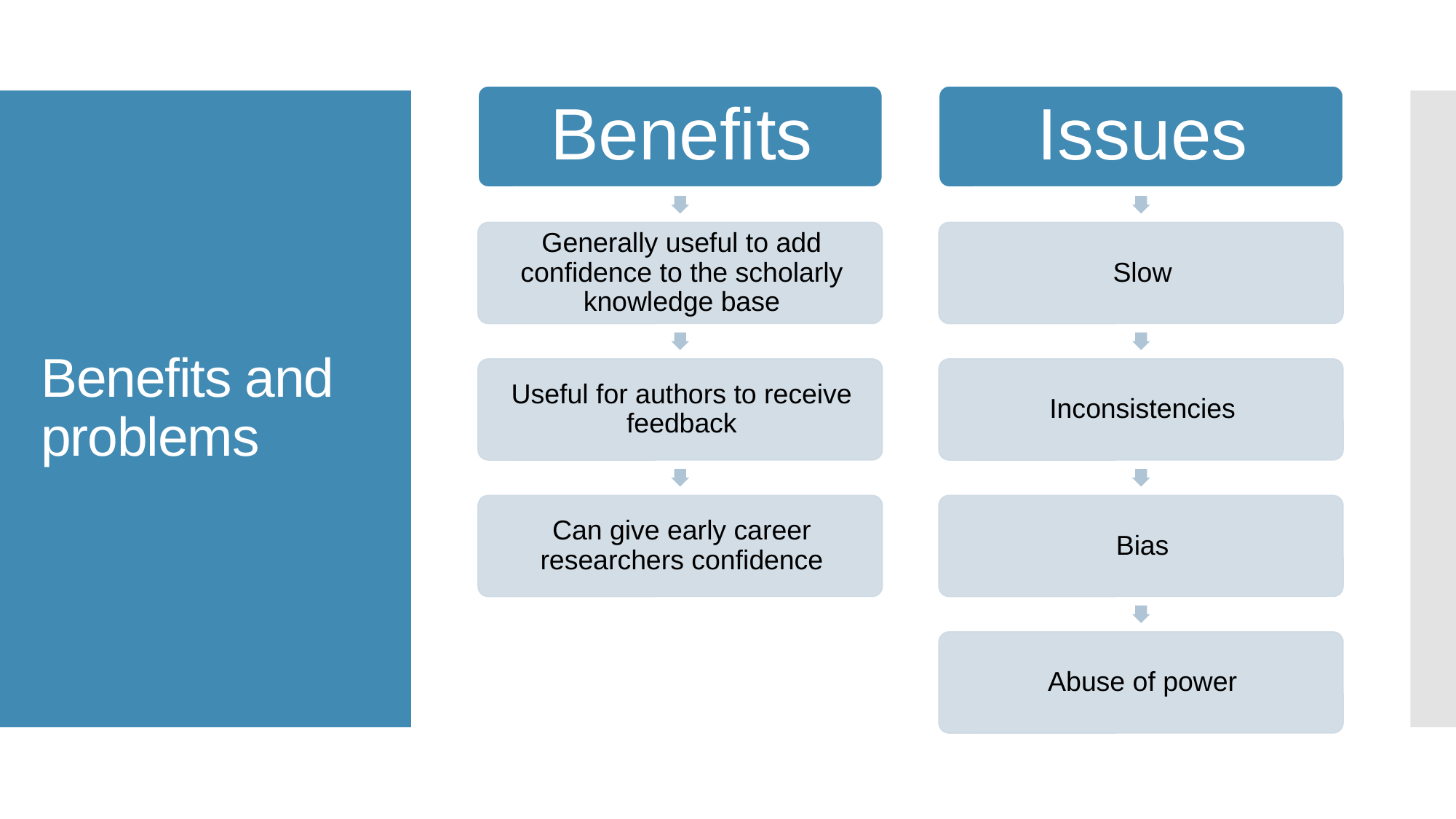

Benefits
Generally useful to add confidence to the scholarly knowledge base
Useful for authors to receive feedback
Can give early career researchers confidence
Issues
Slow
Inconsistencies
Bias
Abuse of power
# Benefits and problems